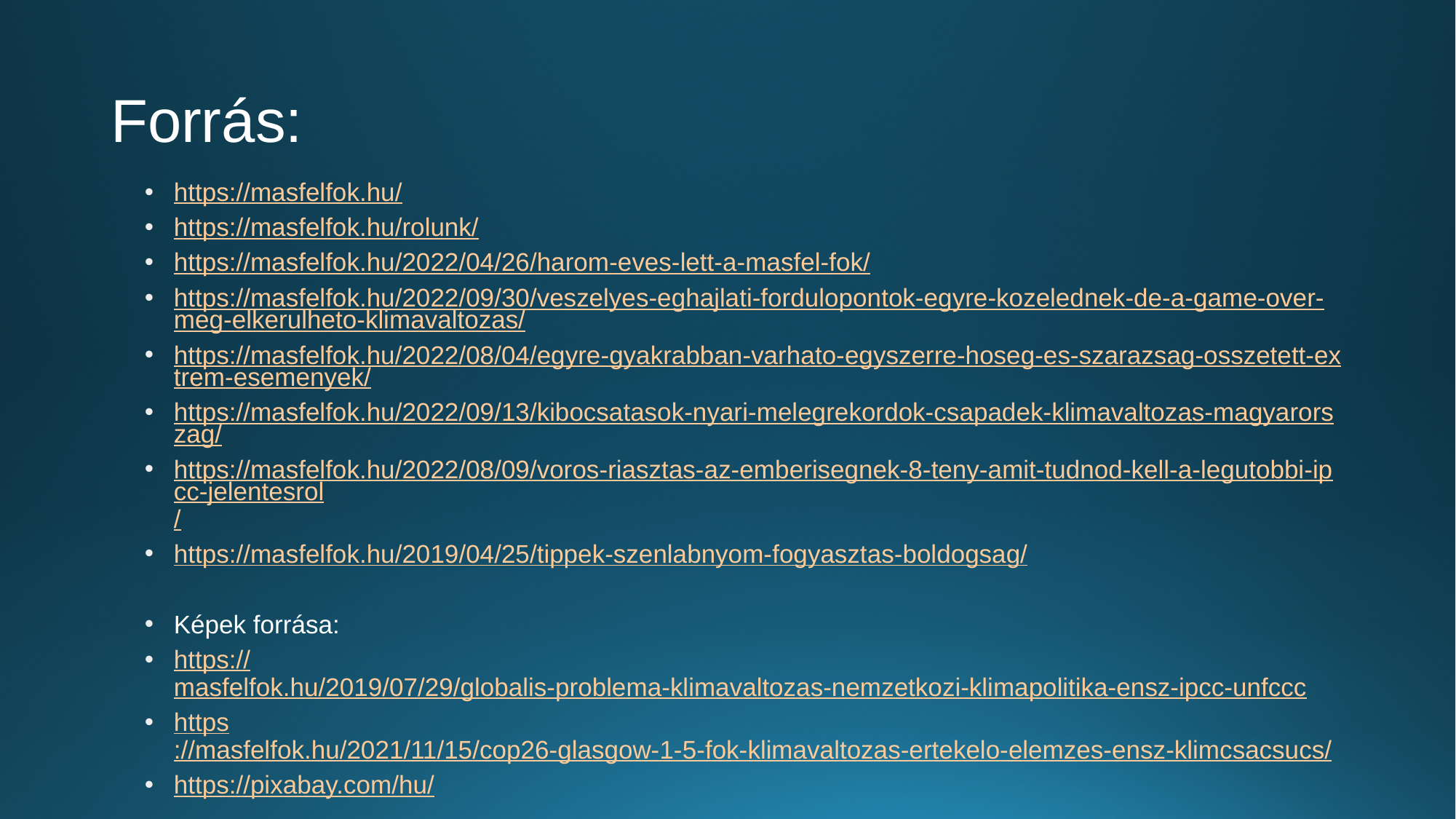

# Forrás:
https://masfelfok.hu/
https://masfelfok.hu/rolunk/
https://masfelfok.hu/2022/04/26/harom-eves-lett-a-masfel-fok/
https://masfelfok.hu/2022/09/30/veszelyes-eghajlati-fordulopontok-egyre-kozelednek-de-a-game-over-meg-elkerulheto-klimavaltozas/
https://masfelfok.hu/2022/08/04/egyre-gyakrabban-varhato-egyszerre-hoseg-es-szarazsag-osszetett-extrem-esemenyek/
https://masfelfok.hu/2022/09/13/kibocsatasok-nyari-melegrekordok-csapadek-klimavaltozas-magyarorszag/
https://masfelfok.hu/2022/08/09/voros-riasztas-az-emberisegnek-8-teny-amit-tudnod-kell-a-legutobbi-ipcc-jelentesrol/
https://masfelfok.hu/2019/04/25/tippek-szenlabnyom-fogyasztas-boldogsag/

Képek forrása:
https://masfelfok.hu/2019/07/29/globalis-problema-klimavaltozas-nemzetkozi-klimapolitika-ensz-ipcc-unfccc
https://masfelfok.hu/2021/11/15/cop26-glasgow-1-5-fok-klimavaltozas-ertekelo-elemzes-ensz-klimcsacsucs/
https://pixabay.com/hu/